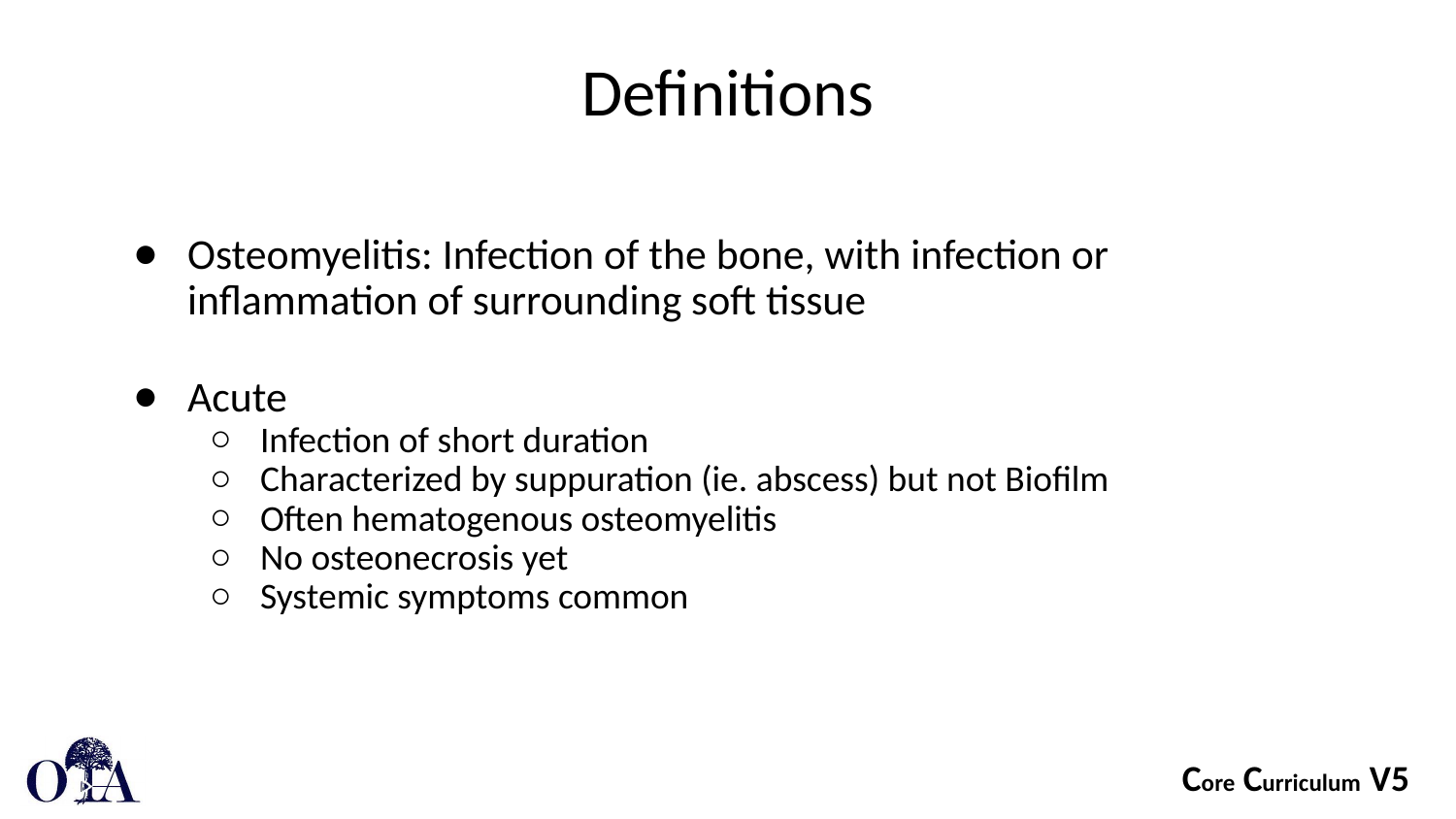

# Definitions
Osteomyelitis: Infection of the bone, with infection or inflammation of surrounding soft tissue
Acute
Infection of short duration
Characterized by suppuration (ie. abscess) but not Biofilm
Often hematogenous osteomyelitis
No osteonecrosis yet
Systemic symptoms common